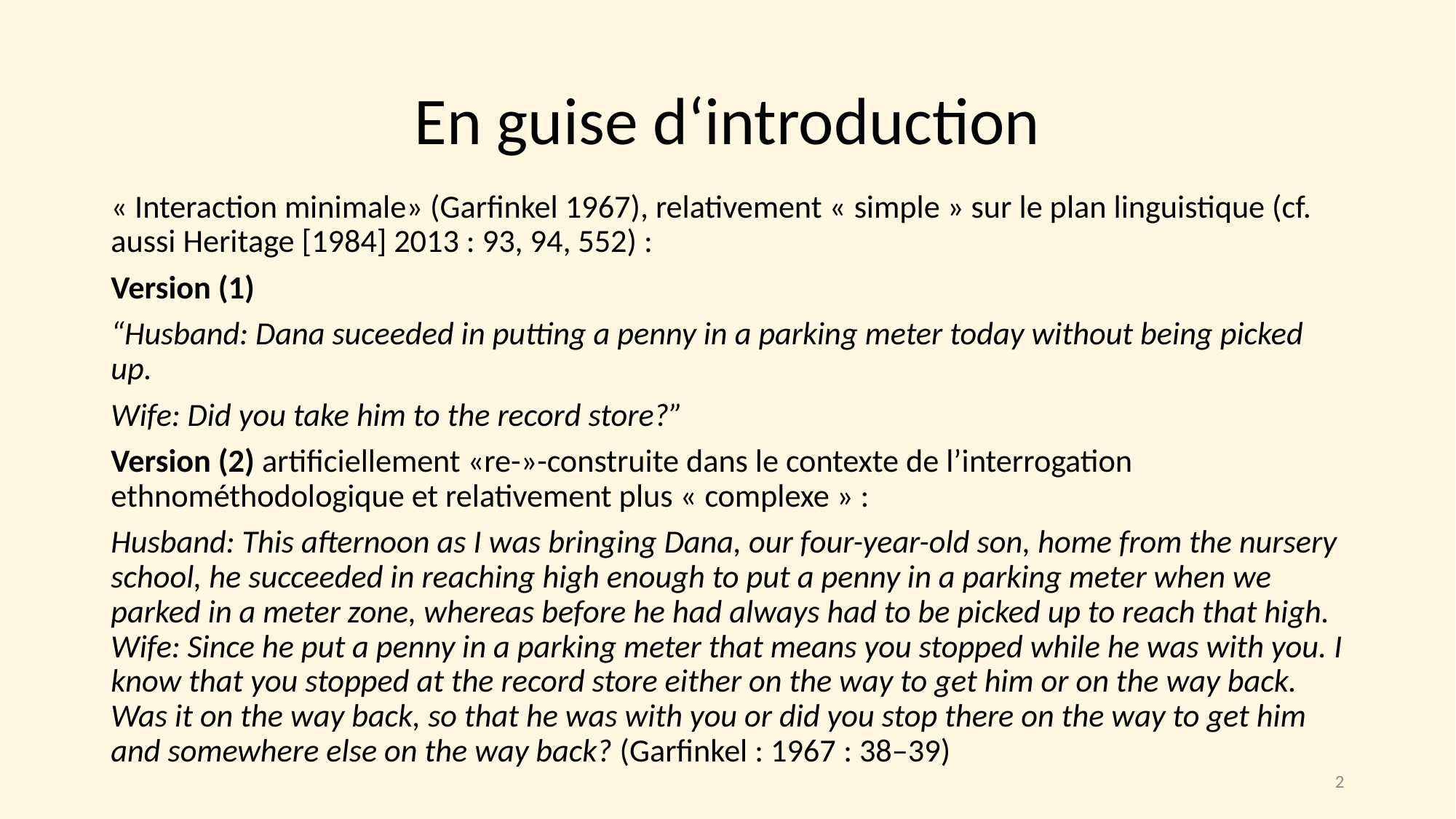

# En guise d‘introduction
« Interaction minimale» (Garfinkel 1967), relativement « simple » sur le plan linguistique (cf. aussi Heritage [1984] 2013 : 93, 94, 552) :
Version (1)
“Husband: Dana suceeded in putting a penny in a parking meter today without being picked up.
Wife: Did you take him to the record store?”
Version (2) artificiellement «re-»-construite dans le contexte de l’interrogation ethnométhodologique et relativement plus « complexe » :
Husband: This afternoon as I was bringing Dana, our four-year-old son, home from the nursery school, he succeeded in reaching high enough to put a penny in a parking meter when we parked in a meter zone, whereas before he had always had to be picked up to reach that high.
Wife: Since he put a penny in a parking meter that means you stopped while he was with you. I know that you stopped at the record store either on the way to get him or on the way back. Was it on the way back, so that he was with you or did you stop there on the way to get him and somewhere else on the way back? (Garfinkel : 1967 : 38–39)
2